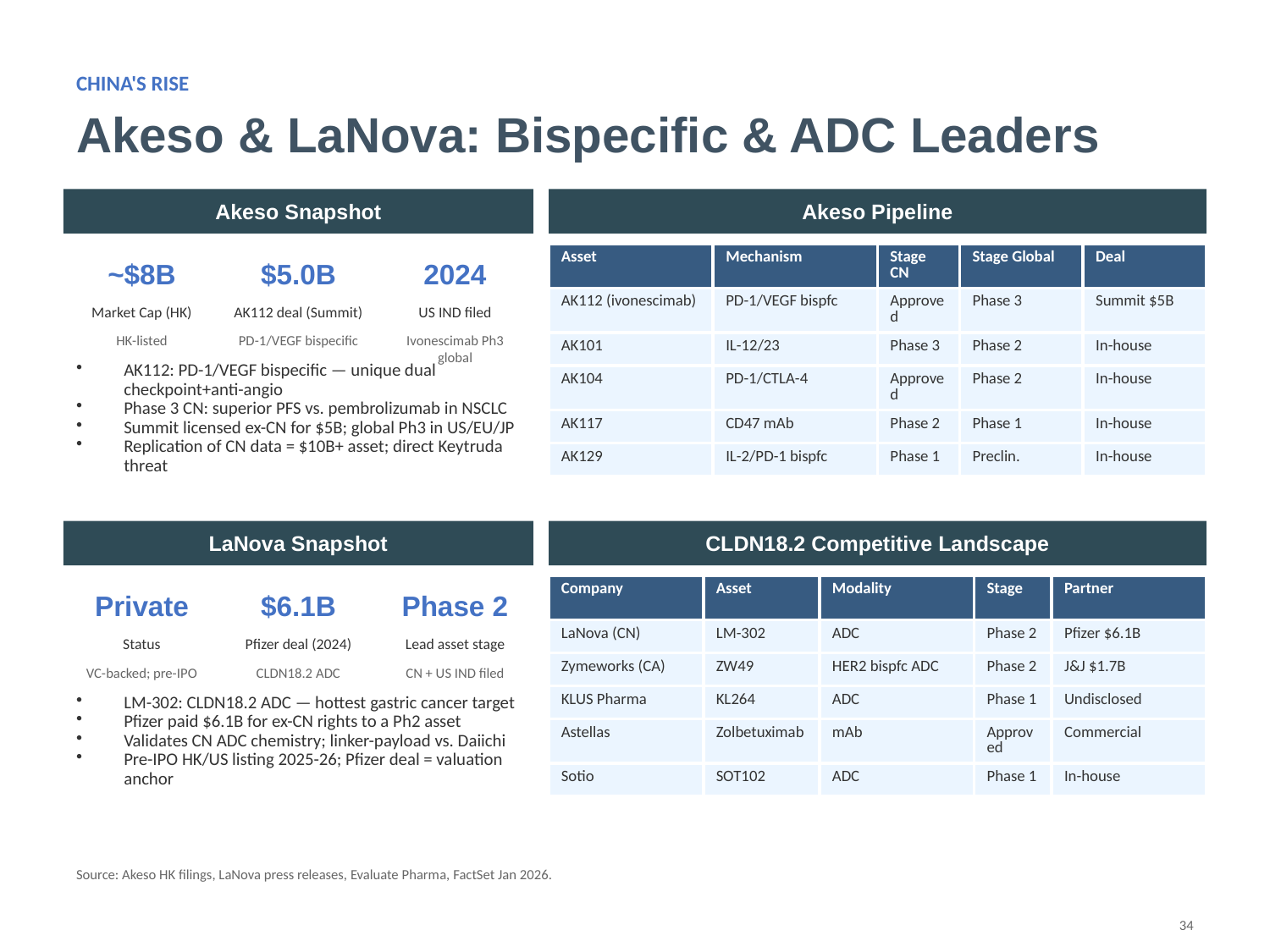

CHINA'S RISE
Akeso & LaNova: Bispecific & ADC Leaders
Akeso Snapshot
Akeso Pipeline
~$8B
$5.0B
2024
| Asset | Mechanism | Stage CN | Stage Global | Deal |
| --- | --- | --- | --- | --- |
| AK112 (ivonescimab) | PD-1/VEGF bispfc | Approved | Phase 3 | Summit $5B |
| AK101 | IL-12/23 | Phase 3 | Phase 2 | In-house |
| AK104 | PD-1/CTLA-4 | Approved | Phase 2 | In-house |
| AK117 | CD47 mAb | Phase 2 | Phase 1 | In-house |
| AK129 | IL-2/PD-1 bispfc | Phase 1 | Preclin. | In-house |
Market Cap (HK)
AK112 deal (Summit)
US IND filed
HK-listed
PD-1/VEGF bispecific
Ivonescimab Ph3 global
AK112: PD-1/VEGF bispecific — unique dual checkpoint+anti-angio
Phase 3 CN: superior PFS vs. pembrolizumab in NSCLC
Summit licensed ex-CN for $5B; global Ph3 in US/EU/JP
Replication of CN data = $10B+ asset; direct Keytruda threat
LaNova Snapshot
CLDN18.2 Competitive Landscape
Private
$6.1B
Phase 2
| Company | Asset | Modality | Stage | Partner |
| --- | --- | --- | --- | --- |
| LaNova (CN) | LM-302 | ADC | Phase 2 | Pfizer $6.1B |
| Zymeworks (CA) | ZW49 | HER2 bispfc ADC | Phase 2 | J&J $1.7B |
| KLUS Pharma | KL264 | ADC | Phase 1 | Undisclosed |
| Astellas | Zolbetuximab | mAb | Approved | Commercial |
| Sotio | SOT102 | ADC | Phase 1 | In-house |
Status
Pfizer deal (2024)
Lead asset stage
VC-backed; pre-IPO
CLDN18.2 ADC
CN + US IND filed
LM-302: CLDN18.2 ADC — hottest gastric cancer target
Pfizer paid $6.1B for ex-CN rights to a Ph2 asset
Validates CN ADC chemistry; linker-payload vs. Daiichi
Pre-IPO HK/US listing 2025-26; Pfizer deal = valuation anchor
Source: Akeso HK filings, LaNova press releases, Evaluate Pharma, FactSet Jan 2026.
34